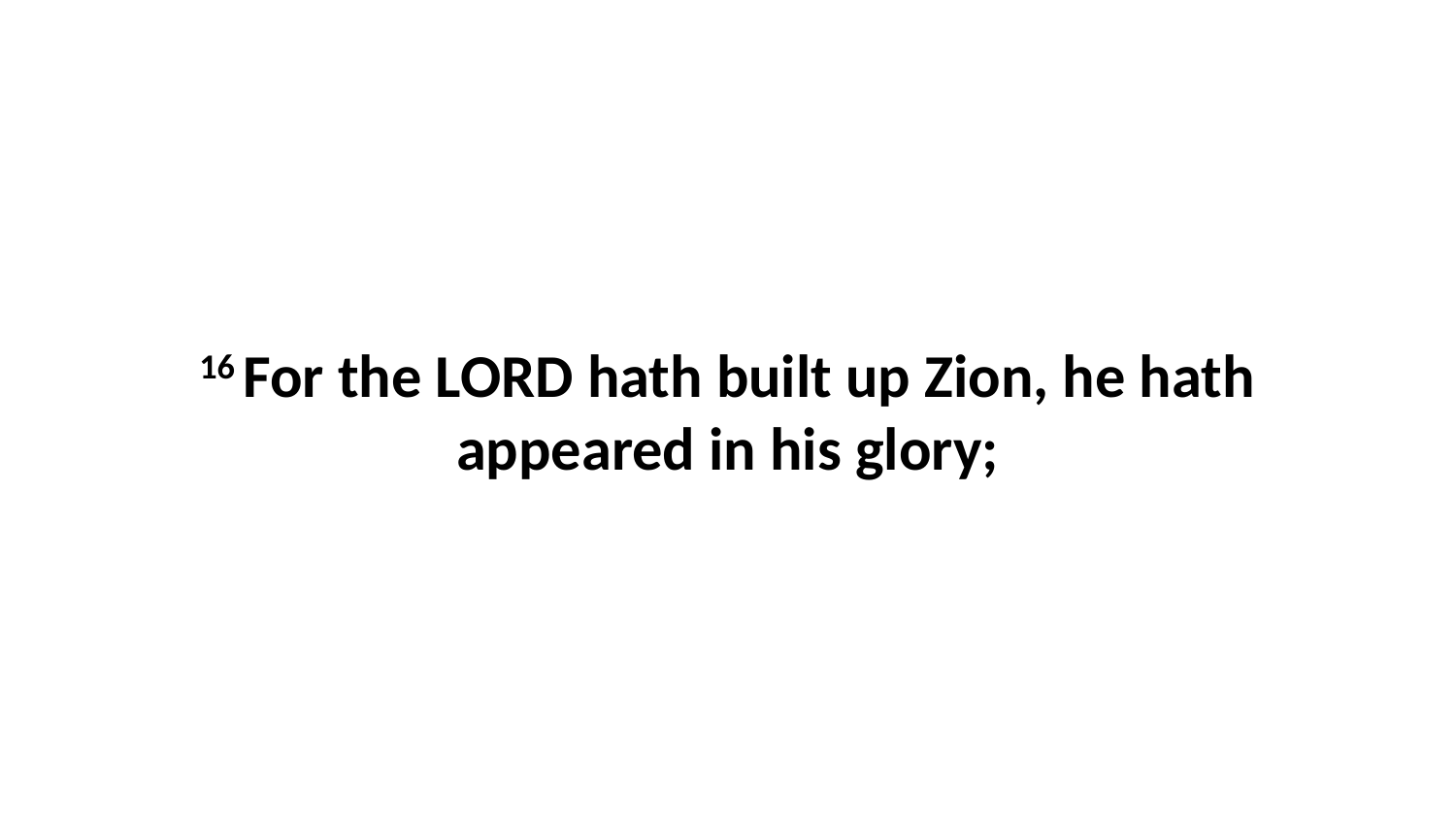

16 For the LORD hath built up Zion, he hath appeared in his glory;